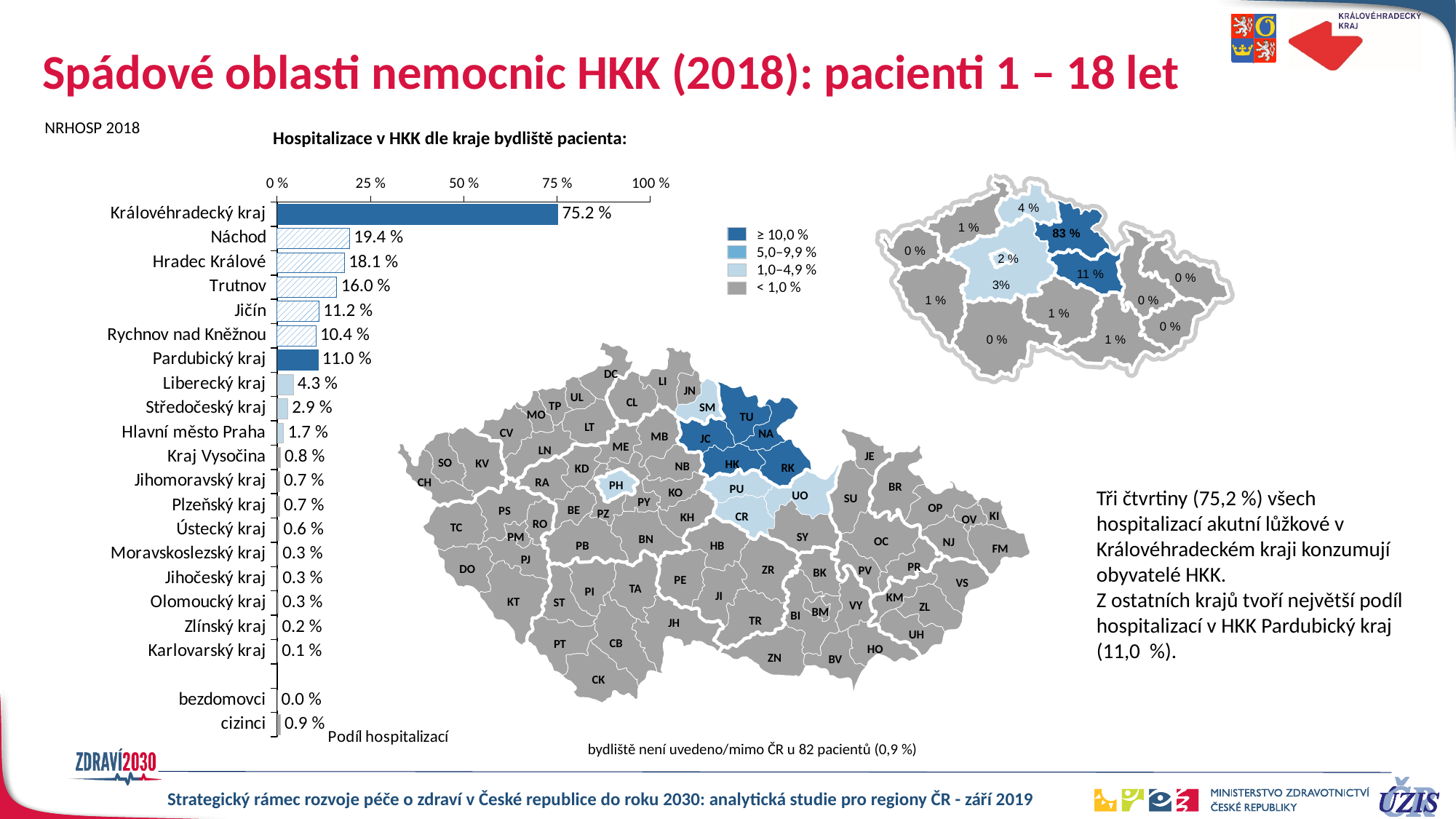

# Spádové oblasti nemocnic HKK (2018): pacienti 1 – 18 let

### Chart

| Category | kat1  | kat2 | kat3 | kat4 | kat1jhm | kta2jhm | kat3jhm | kat4jhm |
|---|---|---|---|---|---|---|---|---|
| Královéhradecký kraj | 0.7523041474654378 | None | None | None | None | None | None | None |
| Náchod | None | None | None | None | 0.19449099287808966 | None | None | None |
| Hradec Králové | None | None | None | None | 0.18087557603686635 | None | None | None |
| Trutnov | None | None | None | None | 0.16003351487222456 | None | None | None |
| Jičín | None | None | None | None | 0.11248428990364474 | None | None | None |
| Rychnov nad Kněžnou | None | None | None | None | 0.10441977377461248 | None | None | None |
| Pardubický kraj | 0.10976120653540009 | None | None | None | None | None | None | None |
| Liberecký kraj | None | None | 0.04294093003770423 | None | None | None | None | None |
| Středočeský kraj | None | None | 0.02880184331797235 | None | None | None | None | None |
| Hlavní město Praha | None | None | 0.01728110599078341 | None | None | None | None | None |
| Kraj Vysočina | None | None | None | 0.00848345203183913 | None | None | None | None |
| Jihomoravský kraj | None | None | None | 0.006807708420611646 | None | None | None | None |
| Plzeňský kraj | None | None | None | 0.006807708420611646 | None | None | None | None |
| Ústecký kraj | None | None | None | 0.005655634687892753 | None | None | None | None |
| Moravskoslezský kraj | None | None | None | 0.0033514872224549644 | None | None | None | None |
| Jihočeský kraj | None | None | None | 0.0033514872224549644 | None | None | None | None |
| Olomoucký kraj | None | None | None | 0.0027230833682446586 | None | None | None | None |
| Zlínský kraj | None | None | None | 0.0017804775869291998 | None | None | None | None |
| Karlovarský kraj | None | None | None | 0.0013615416841223293 | None | None | None | None |
|  | None | None | None | None | None | None | None | None |
| bezdomovci | None | None | None | 9.577076310144039e-06 | None | None | None | None |
| cizinci | None | None | None | 0.008588186007540846 | None | None | None | None |
NRHOSP 2018
Hospitalizace v HKK dle kraje bydliště pacienta:

4 %

1 %

83 %

≥ 10,0 %
5,0–9,9 %
1,0–4,9 %
< 1,0 %

0 %

2 %

11 %
0 %

3%

0 %
1 %

1 %
0 %
0 %
 1 %

DC

LI

JN

UL
CL

TP
SM

MO
TU

LT

CV
NA

MB
JC

ME

LN

JE

SO

KV
HK

NB
RK
KD

CH
RA

PH
BR

PU
KO

UO

SU

PY

OP

BE
PS
PZ

KI
CR

KH

OV

RO
TC

SY
PM
BN

OC
NJ

HB
PB

FM

PJ

PR

DO
ZR

PV
BK

PE
VS
TA

PI

JI
KM

KT
ST

VY
ZL
BM
BI

TR

JH

UH

CB
PT

HO
ZN
BV
CK
Tři čtvrtiny (75,2 %) všech hospitalizací akutní lůžkové v Královéhradeckém kraji konzumují obyvatelé HKK.
Z ostatních krajů tvoří největší podíl hospitalizací v HKK Pardubický kraj (11,0  %).
bydliště není uvedeno/mimo ČR u 82 pacientů (0,9 %)